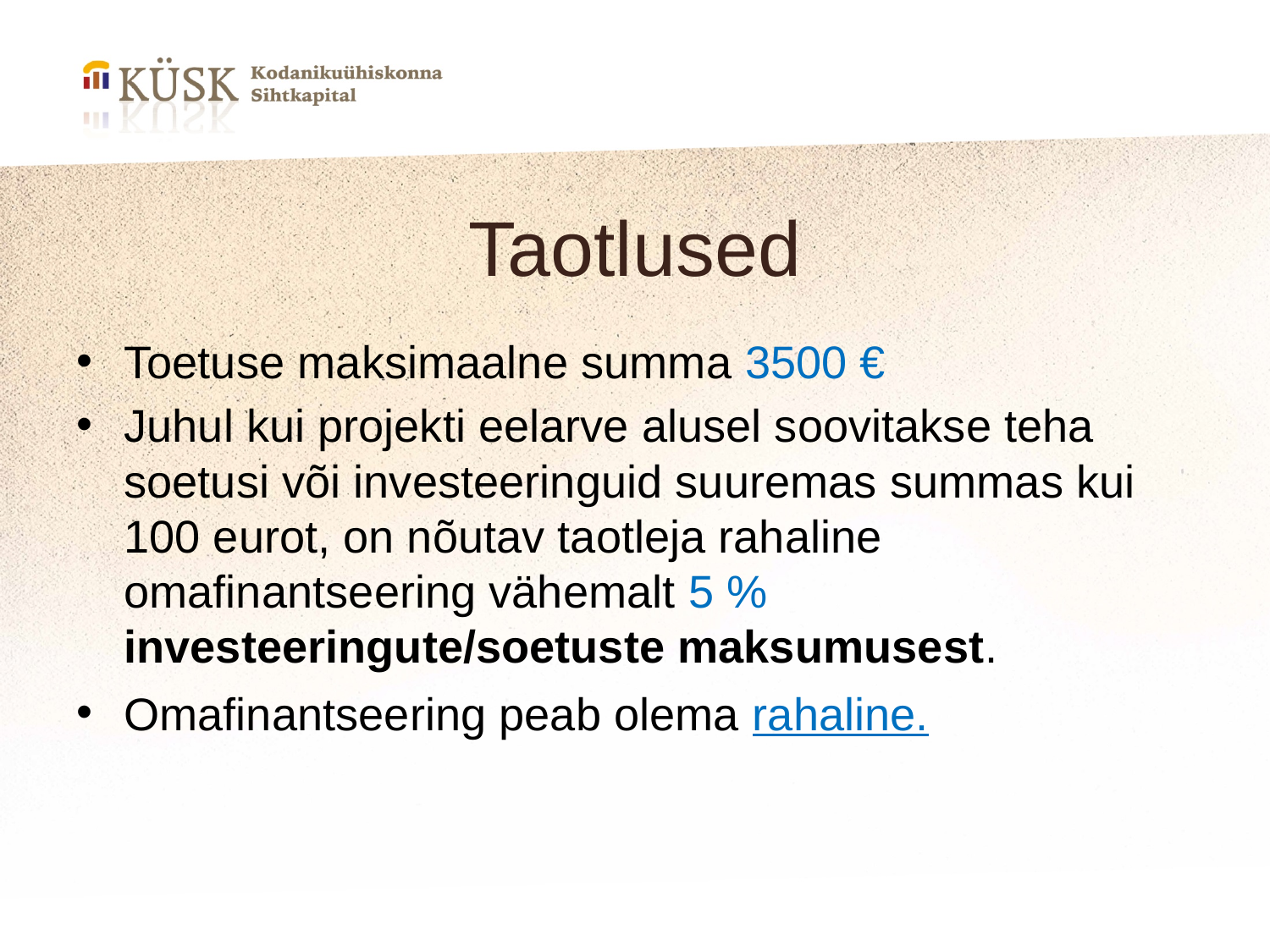

# Taotlused
Toetuse maksimaalne summa 3500 €
Juhul kui projekti eelarve alusel soovitakse teha soetusi või investeeringuid suuremas summas kui 100 eurot, on nõutav taotleja rahaline omafinantseering vähemalt 5 % investeeringute/soetuste maksumusest.
Omafinantseering peab olema rahaline.